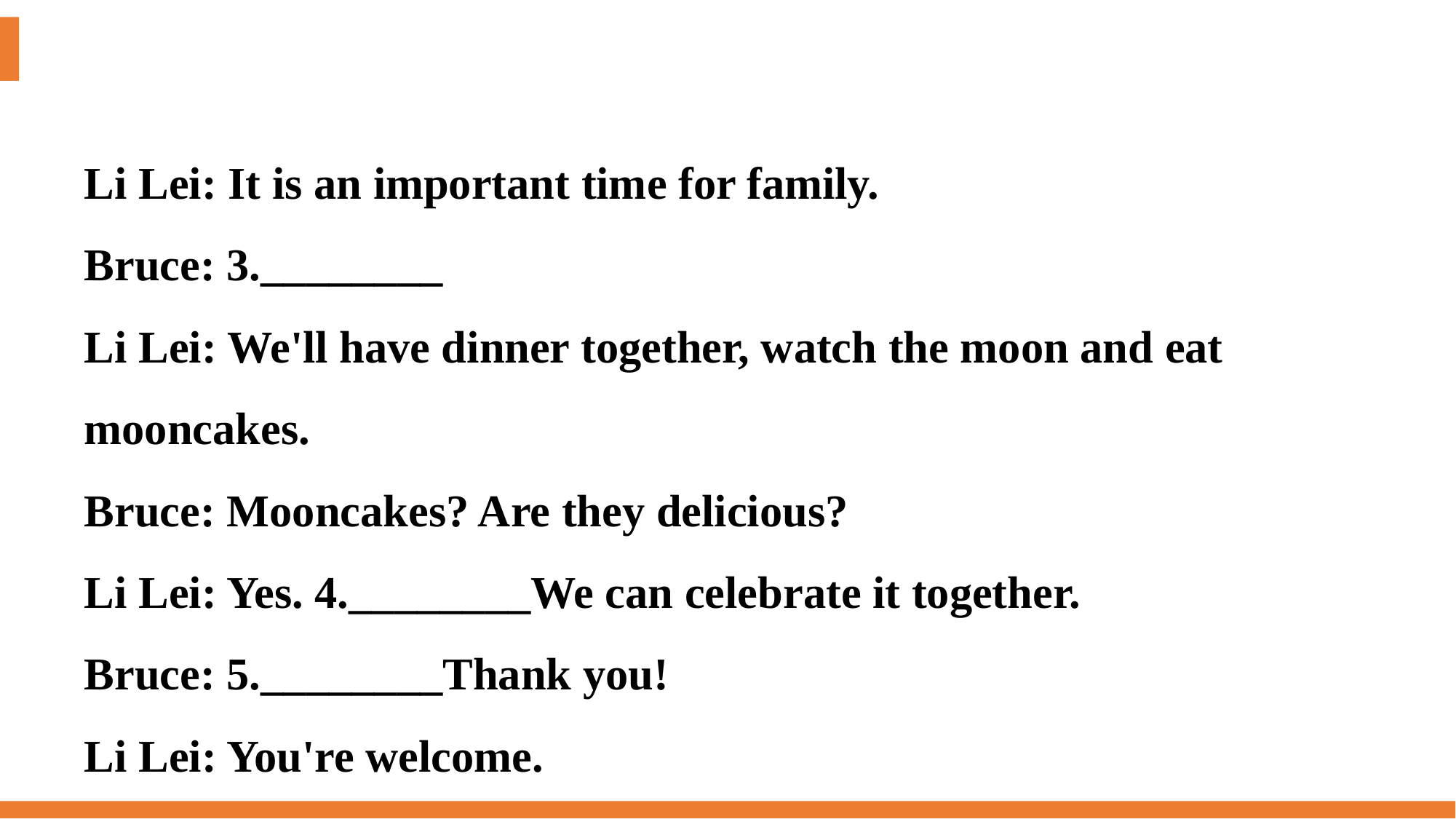

Li Lei: It is an important time for family.
Bruce: 3.________
Li Lei: We'll have dinner together, watch the moon and eat mooncakes.
Bruce: Mooncakes? Are they delicious?
Li Lei: Yes. 4.________We can celebrate it together.
Bruce: 5.________Thank you!
Li Lei: You're welcome.